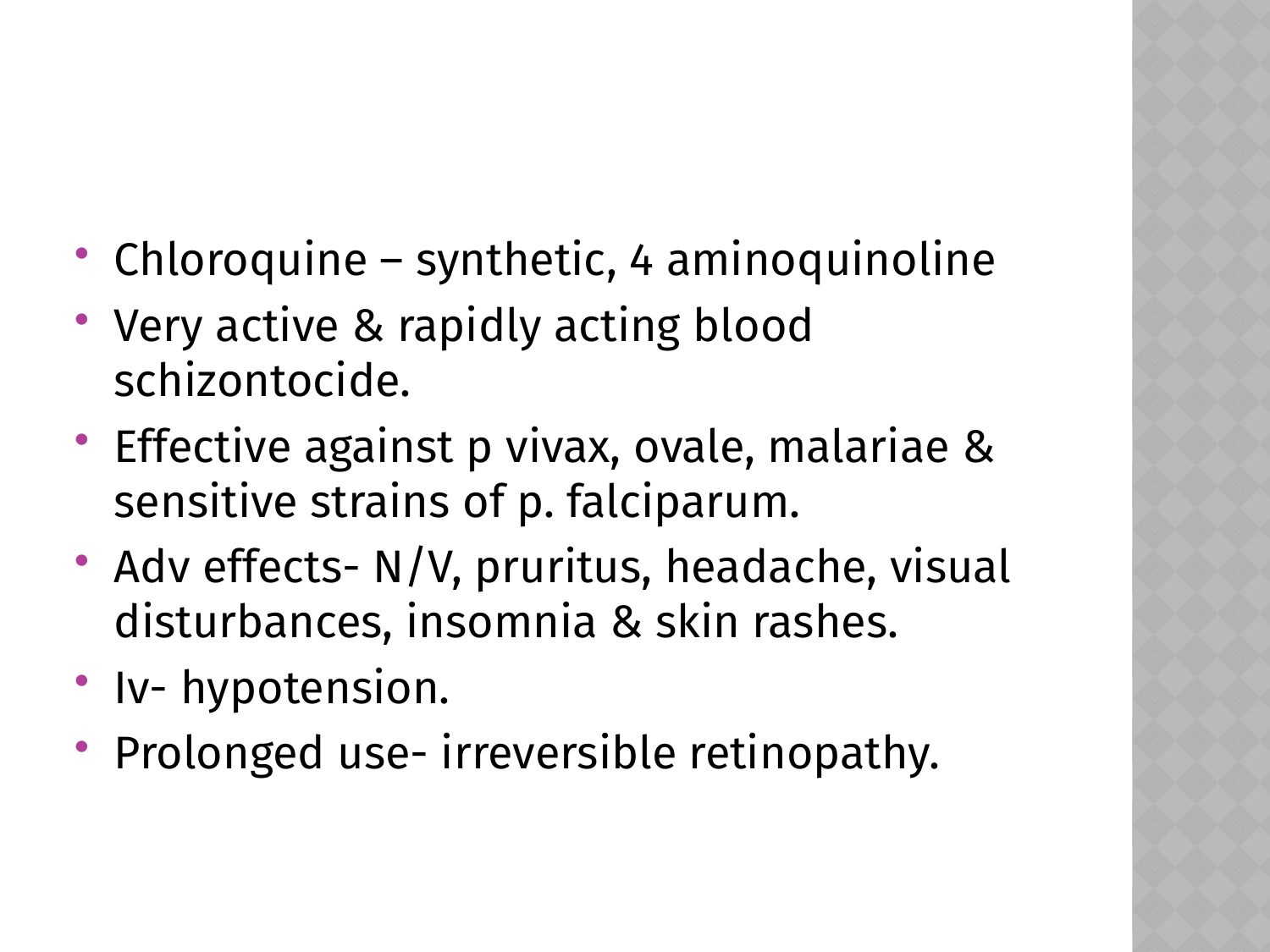

#
Chloroquine – synthetic, 4 aminoquinoline
Very active & rapidly acting blood schizontocide.
Effective against p vivax, ovale, malariae & sensitive strains of p. falciparum.
Adv effects- N/V, pruritus, headache, visual disturbances, insomnia & skin rashes.
Iv- hypotension.
Prolonged use- irreversible retinopathy.